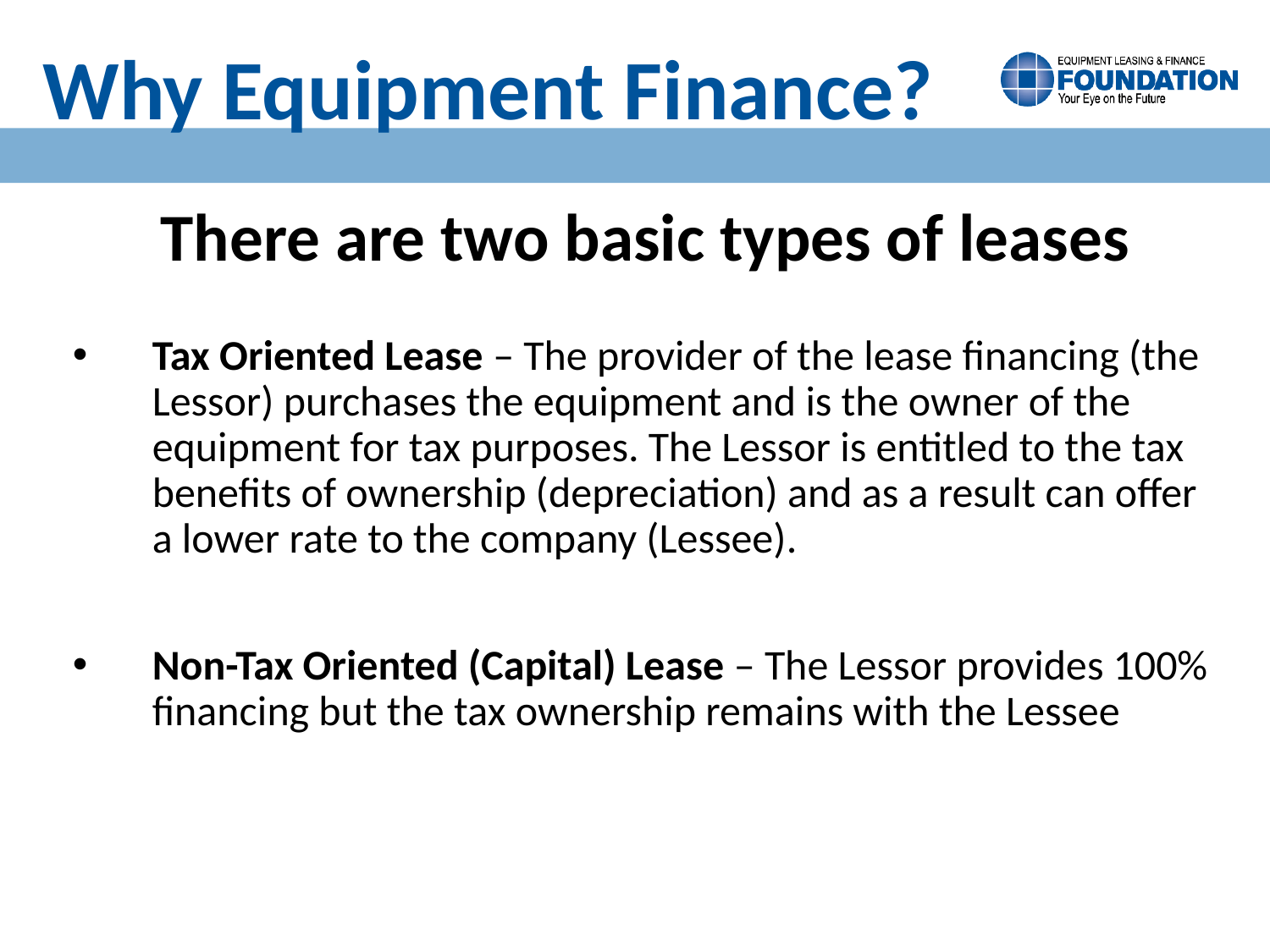

Why Equipment Finance?

There are two basic types of leases

Tax Oriented Lease – The provider of the lease financing (the Lessor) purchases the equipment and is the owner of the equipment for tax purposes. The Lessor is entitled to the tax benefits of ownership (depreciation) and as a result can offer a lower rate to the company (Lessee).

Non-Tax Oriented (Capital) Lease – The Lessor provides 100% financing but the tax ownership remains with the Lessee